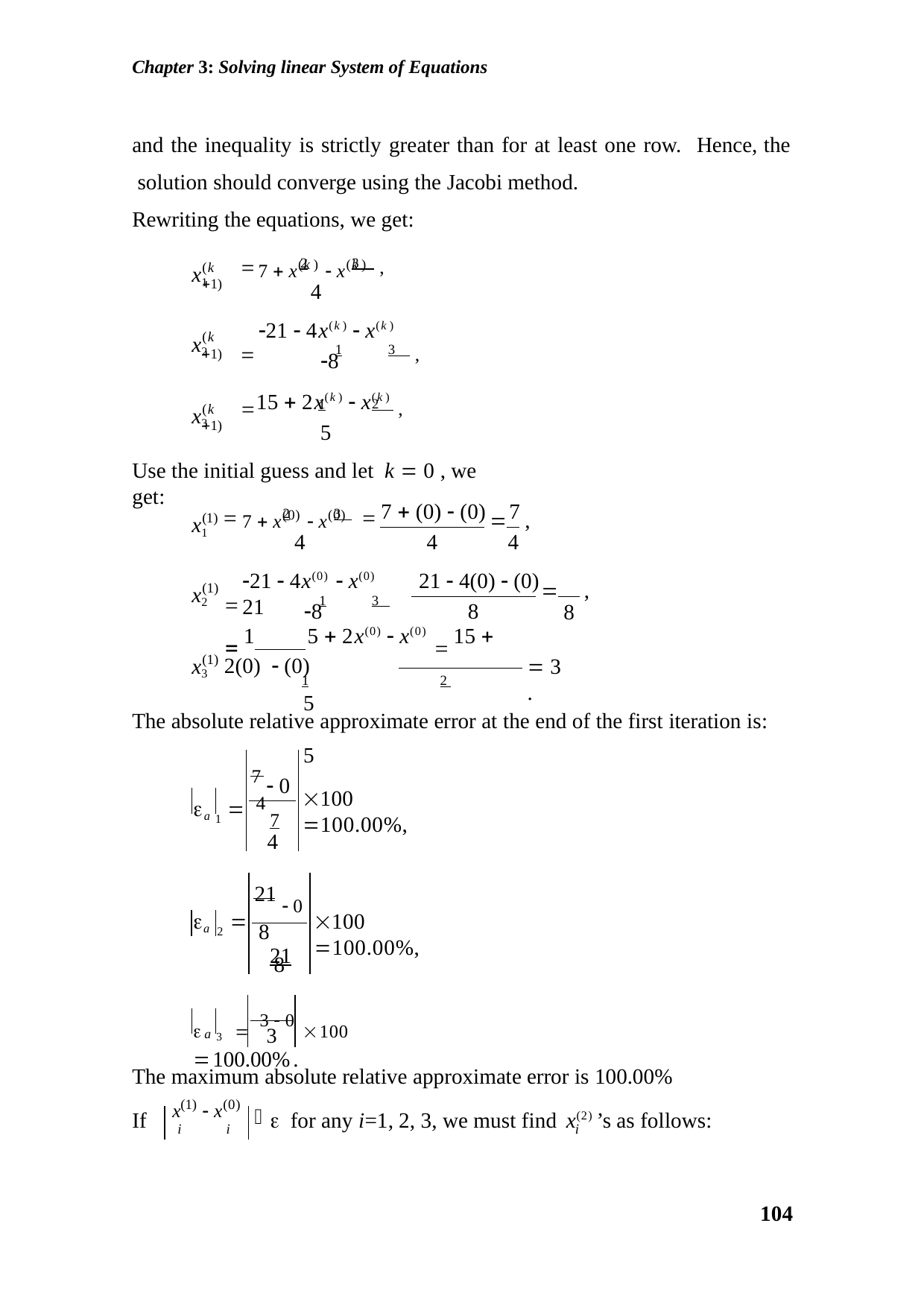

Chapter 3: Solving linear System of Equations
and the inequality is strictly greater than for at least one row.  solution should converge using the Jacobi method.
Rewriting the equations, we get:
Hence, the
7 + x(k )  − x(k )
=	2	3     ,
4
(k +1)
x1
−21 − 4x(k )  − x(k )
=	1	3     ,
(k +1)
x2
−8
15 + 2x(k )  − x(k )
=	1	2     ,
5
(k +1)
x3
Use the initial guess and let  k = 0 , we get:
7 + x(0)  − x(0)
7 + (0) − (0)	7
=	2	3     =
4
(1)
=	,
4
x1
4

−21 − 4x(0) − x(0)	21 − 4(0) − (0)	21
=	1	3     =
(1)
=	,
8
x2
−8
8

= 1                 5 + 2x(0)  − x(0)  = 15 + 2(0)  − (0)
1	2
5	5
(1)
= 3 .
x3

The absolute relative approximate error at the end of the first iteration is:

7 − 0

εa 1  =  4 7
×100 =100.00%,

4
21 − 0
8
21

εa 2 =
×100 =100.00%,

8

ε	=  3 − 0 ×100 =100.00%.

a 3
3
The maximum absolute relative approximate error is 100.00%
x(1) − x(0)
i	i
ε for any i=1, 2, 3, we must find x(2) ’s as follows:
If

i
104